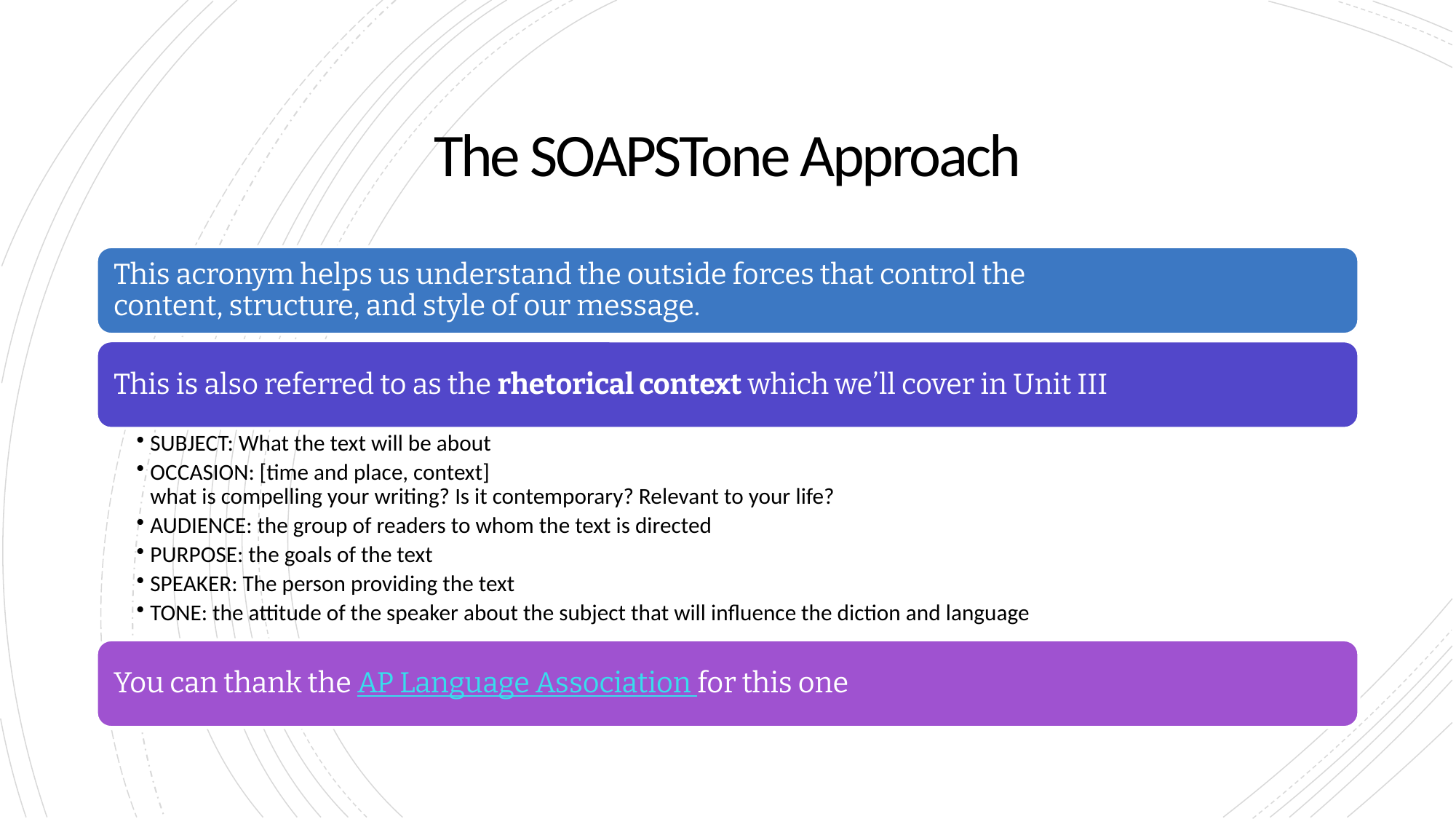

# The SOAPSTone Approach
This acronym helps us understand the outside forces that control the
content, structure, and style of our message.
This is also referred to as the rhetorical context which we’ll cover in Unit III
SUBJECT: What the text will be about
OCCASION: [time and place, context]
what is compelling your writing? Is it contemporary? Relevant to your life?
AUDIENCE: the group of readers to whom the text is directed
PURPOSE: the goals of the text
SPEAKER: The person providing the text
TONE: the attitude of the speaker about the subject that will influence the diction and language
You can thank the AP Language Association for this one